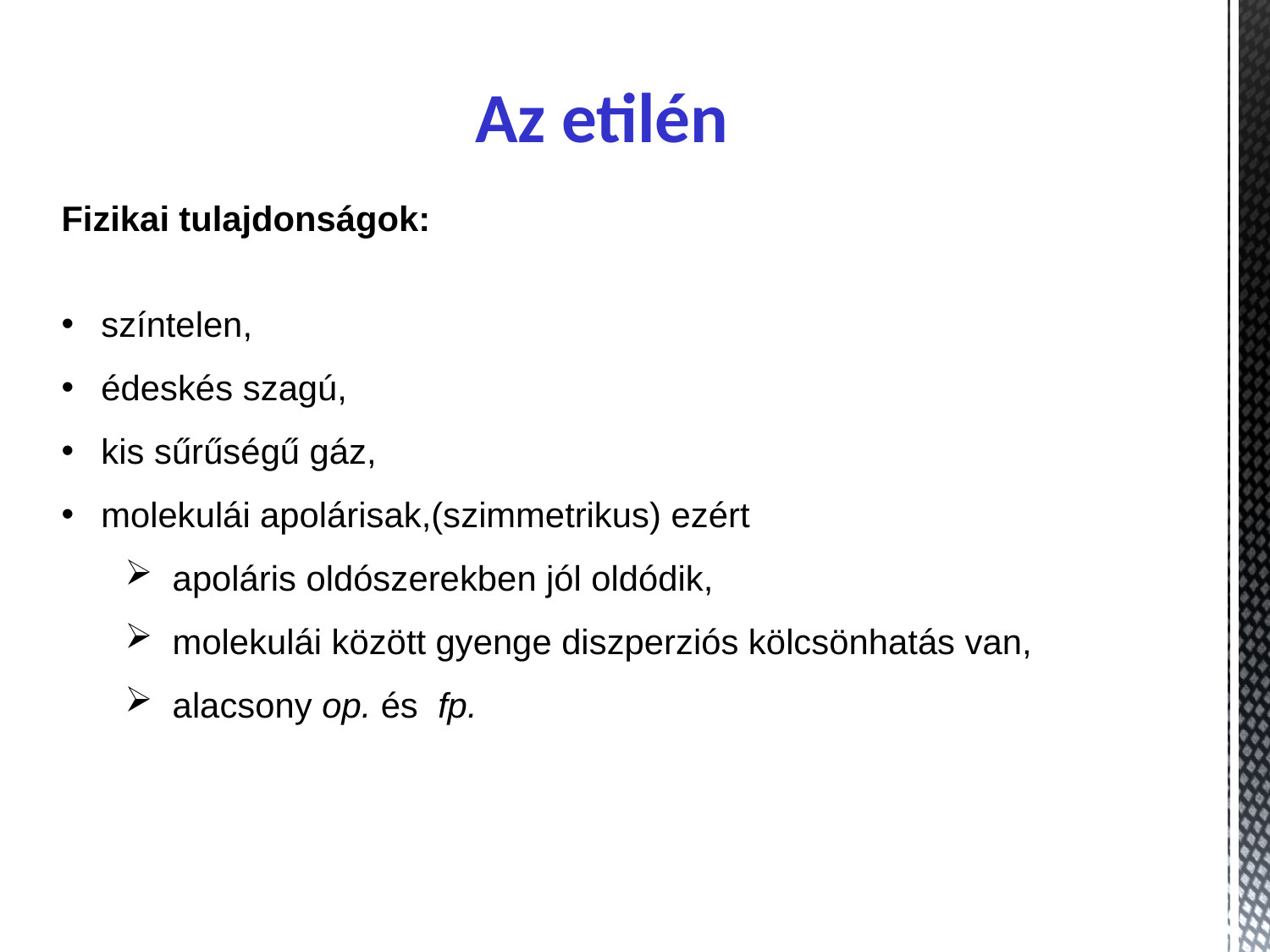

Az etilén
Fizikai tulajdonságok:

színtelen,
édeskés szagú,
kis sűrűségű gáz,
molekulái apolárisak,(szimmetrikus) ezért
apoláris oldószerekben jól oldódik,
molekulái között gyenge diszperziós kölcsönhatás van,
alacsony op. és  fp.